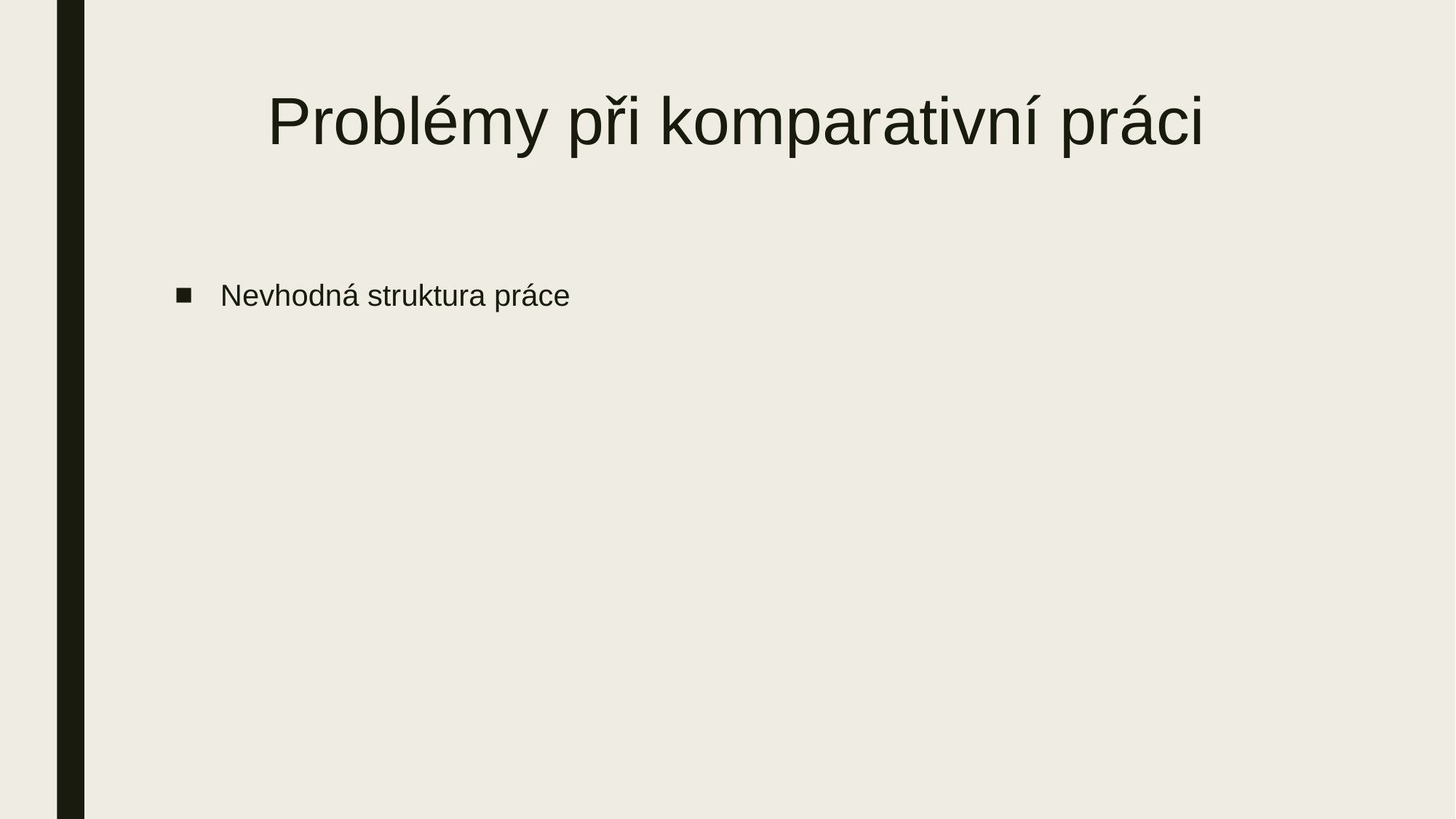

# Problémy při komparativní práci
Nevhodná struktura práce